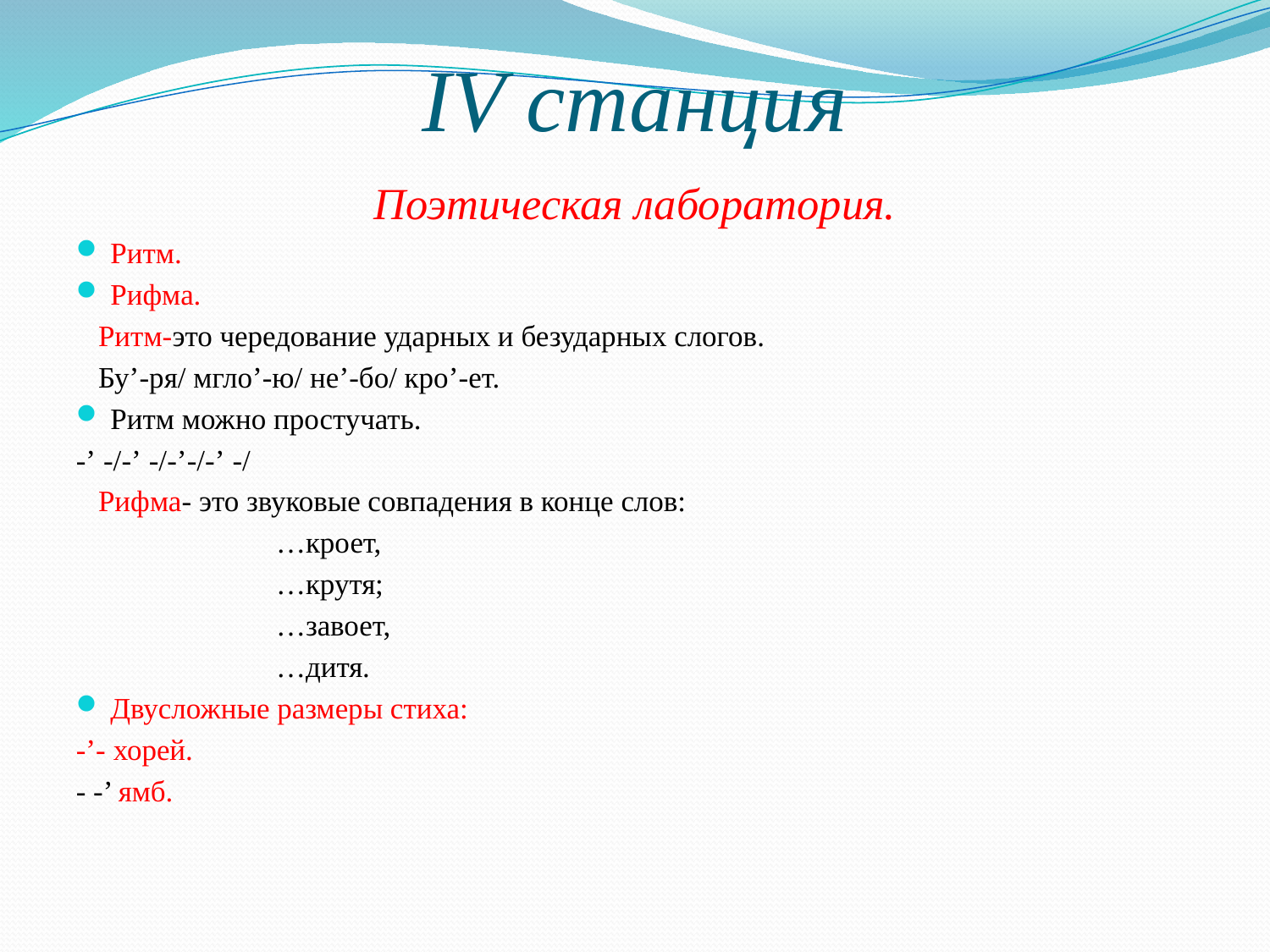

# IV станция
Поэтическая лаборатория.
Ритм.
Рифма.
   Ритм-это чередование ударных и безударных слогов.
   Бу’-ря/ мгло’-ю/ не’-бо/ кро’-ет.
Ритм можно простучать.
-’ -/-’ -/-’-/-’ -/
   Рифма- это звуковые совпадения в конце слов:
                           …кроет,
                           …крутя;
                           …завоет,
                           …дитя.
Двусложные размеры стиха:
-’- хорей.
- -’ ямб.